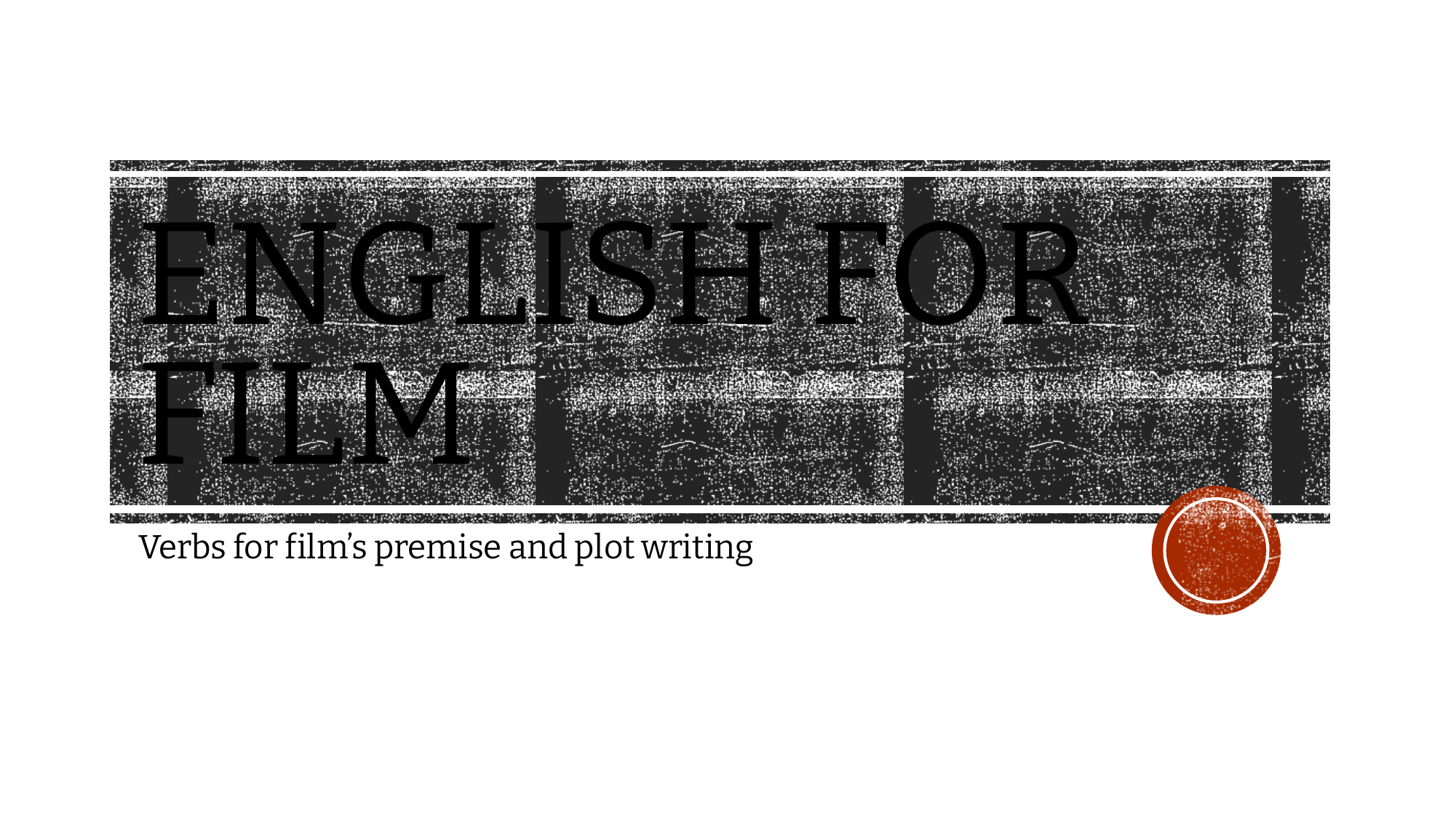

# English for film
Verbs for film’s premise and plot writing